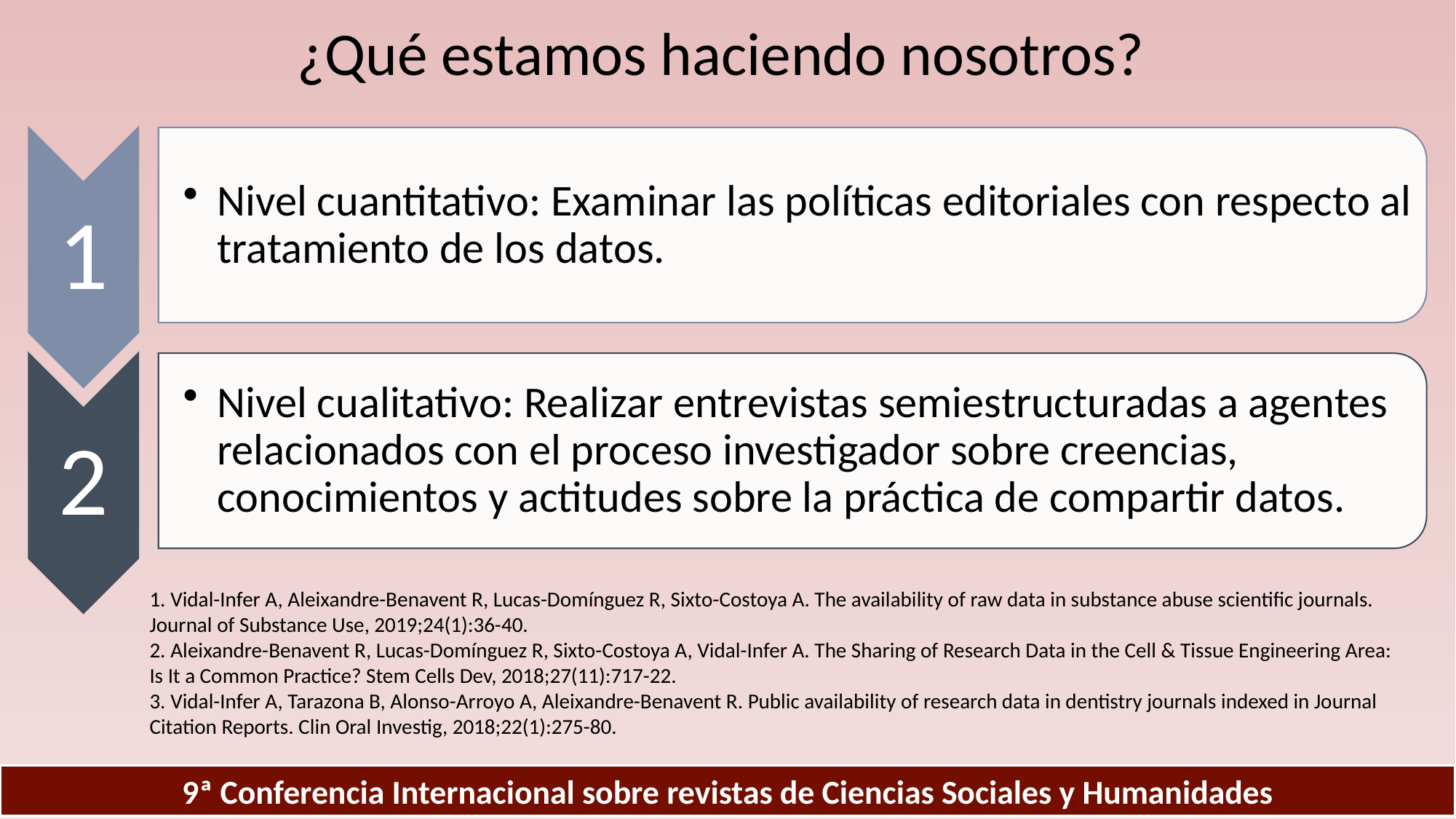

# ¿Qué estamos haciendo nosotros?
1
Nivel cuantitativo: Examinar las políticas editoriales con respecto al tratamiento de los datos.
2
Nivel cualitativo: Realizar entrevistas semiestructuradas a agentes relacionados con el proceso investigador sobre creencias, conocimientos y actitudes sobre la práctica de compartir datos.
1. Vidal-Infer A, Aleixandre-Benavent R, Lucas-Domínguez R, Sixto-Costoya A. The availability of raw data in substance abuse scientific journals. Journal of Substance Use, 2019;24(1):36-40.
2. Aleixandre-Benavent R, Lucas-Domínguez R, Sixto-Costoya A, Vidal-Infer A. The Sharing of Research Data in the Cell & Tissue Engineering Area: Is It a Common Practice? Stem Cells Dev, 2018;27(11):717-22.
3. Vidal-Infer A, Tarazona B, Alonso-Arroyo A, Aleixandre-Benavent R. Public availability of research data in dentistry journals indexed in Journal Citation Reports. Clin Oral Investig, 2018;22(1):275-80.

9ª Conferencia Internacional sobre revistas de Ciencias Sociales y Humanidades